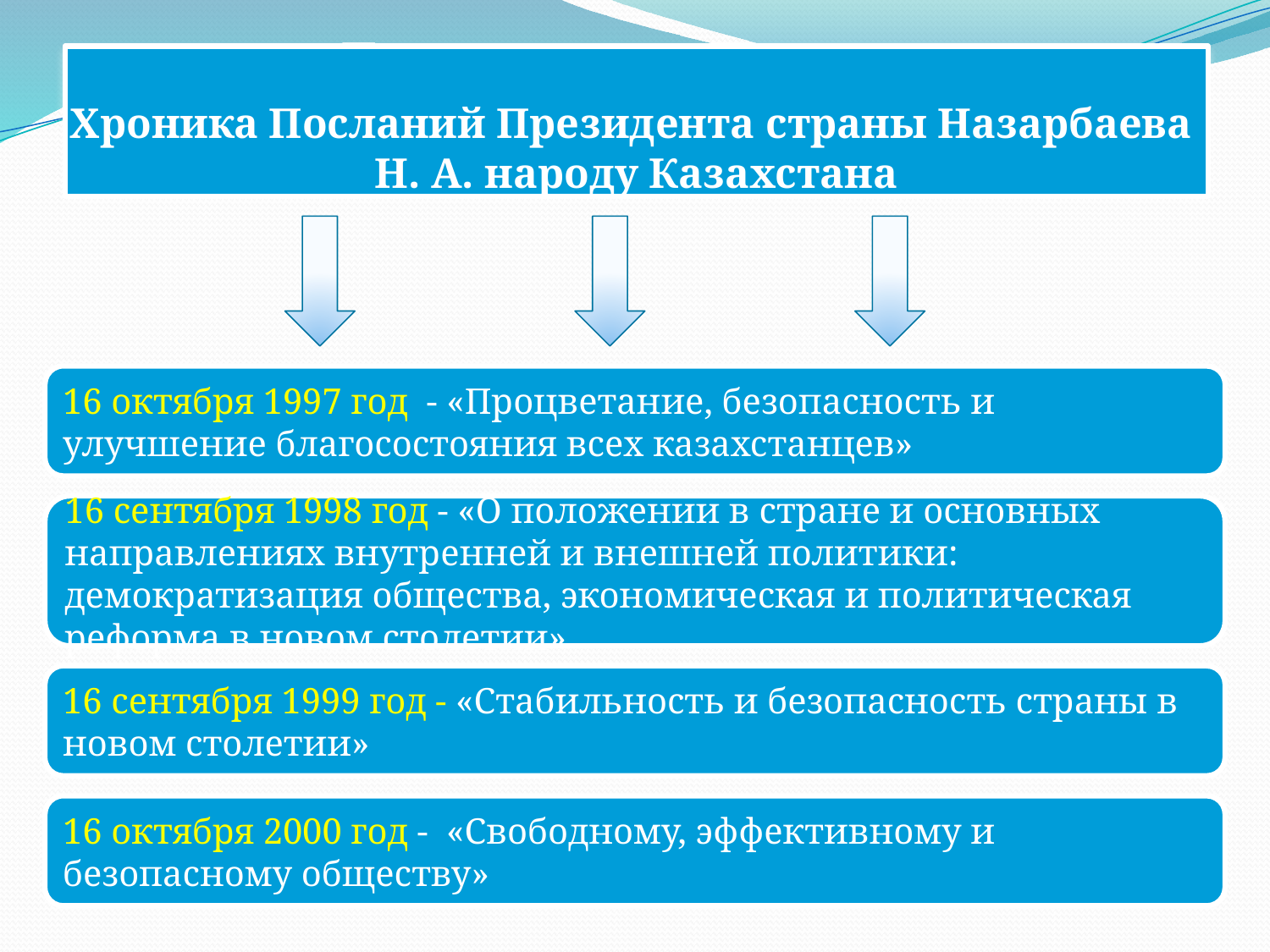

# Хроника Посланий Президента страны Назарбаева Н. А. народу Казахстана

16 октября 1997 год  - «Процветание, безопасность и улучшение благосостояния всех казахстанцев»

16 сентября 1998 год - «О положении в стране и основных направлениях внутренней и внешней политики: демократизация общества, экономическая и политическая реформа в новом столетии»

16 сентября 1999 год - «Стабильность и безопасность страны в новом столетии»

16 октября 2000 год -  «Свободному, эффективному и безопасному обществу»